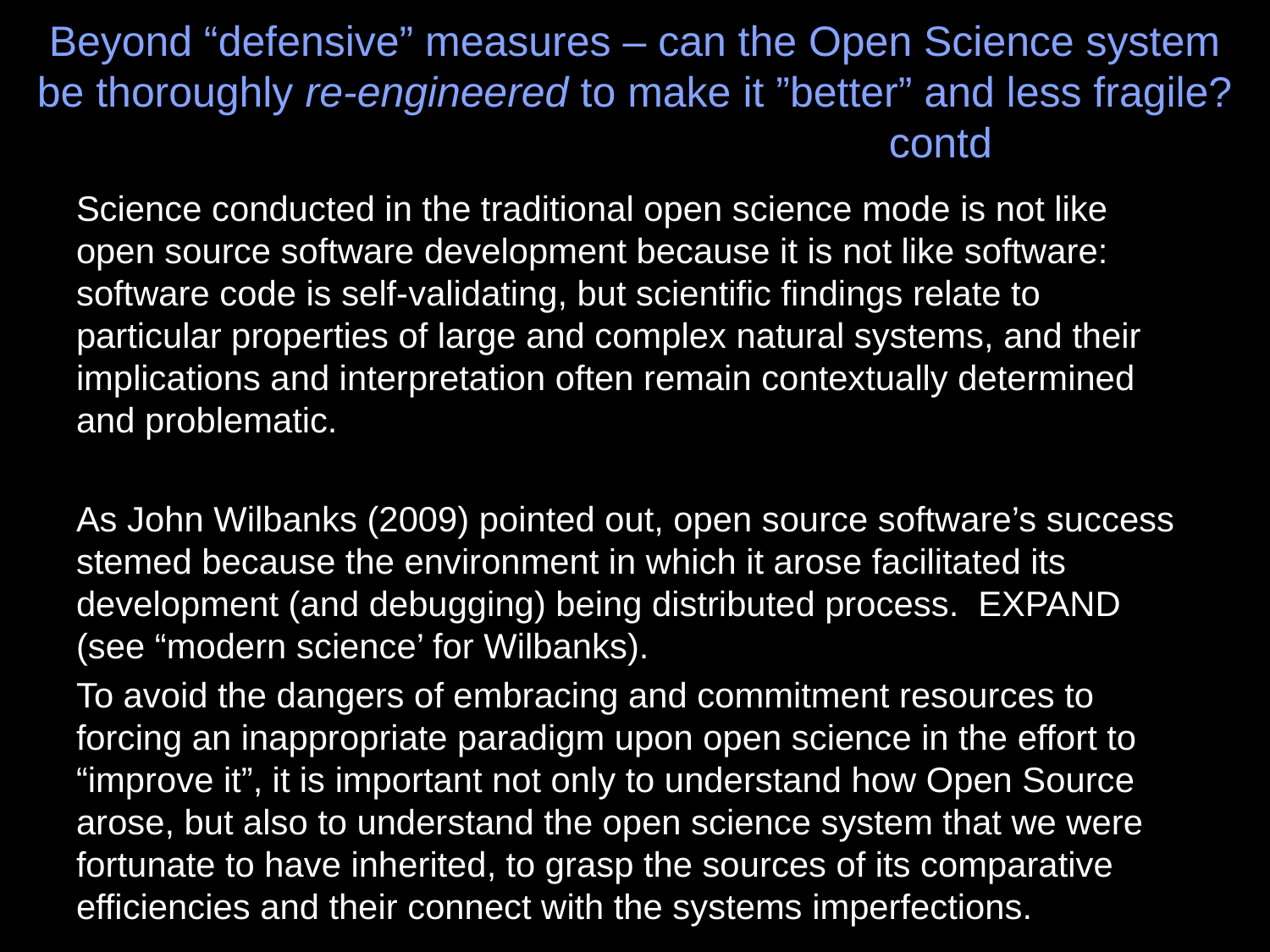

# Beyond “defensive” measures – can the Open Science system be thoroughly re-engineered to make it ”better” and less fragile? contd
Science conducted in the traditional open science mode is not like open source software development because it is not like software: software code is self-validating, but scientific findings relate to particular properties of large and complex natural systems, and their implications and interpretation often remain contextually determined and problematic.

As John Wilbanks (2009) pointed out, open source software’s success stemed because the environment in which it arose facilitated its development (and debugging) being distributed process.  EXPAND (see “modern science’ for Wilbanks).
To avoid the dangers of embracing and commitment resources to forcing an inappropriate paradigm upon open science in the effort to “improve it”, it is important not only to understand how Open Source arose, but also to understand the open science system that we were fortunate to have inherited, to grasp the sources of its comparative efficiencies and their connect with the systems imperfections.